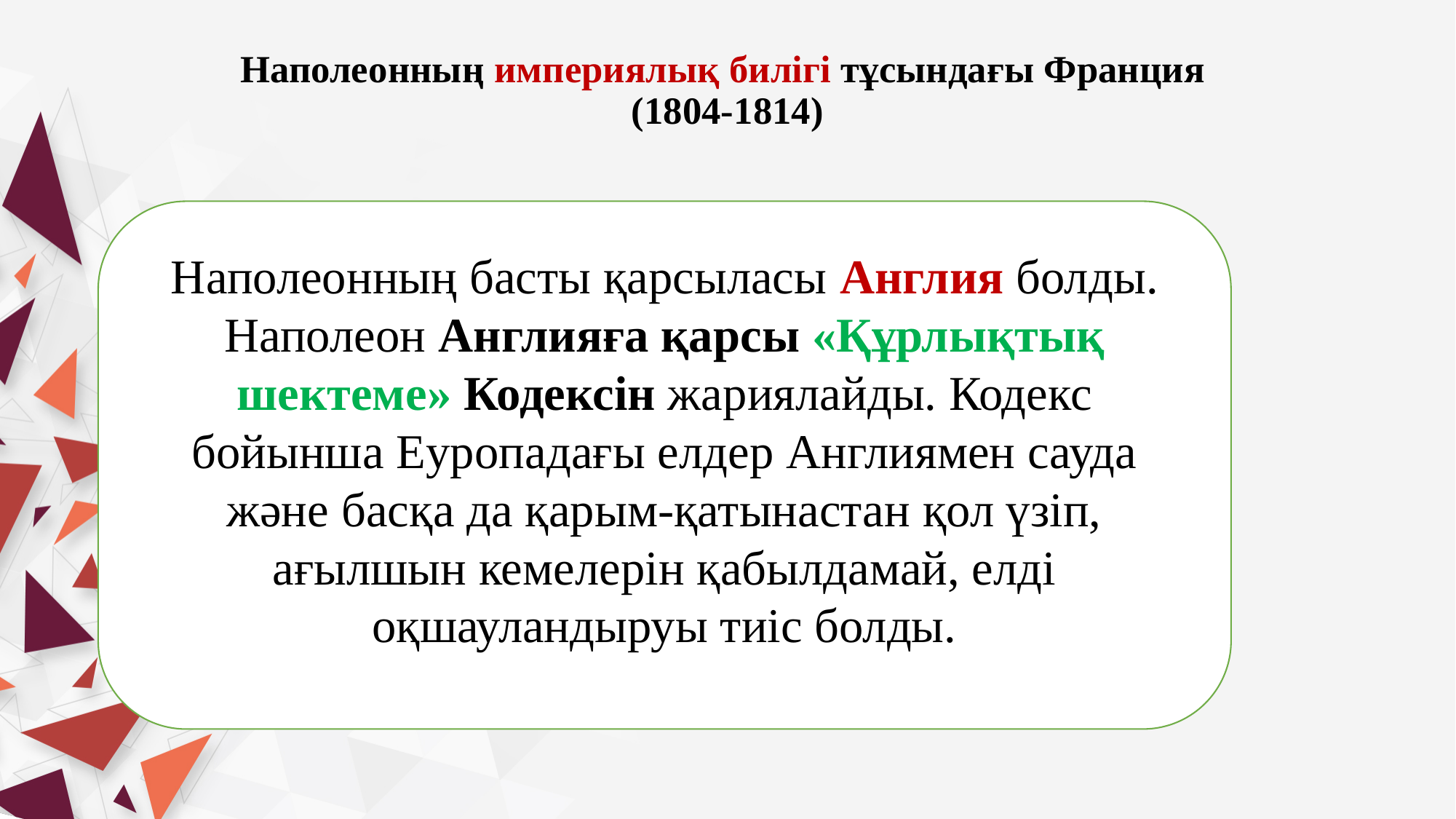

# Наполеонның империялық билігі тұсындағы Франция (1804-1814)
Наполеонның басты қарсыласы Англия болды. Наполеон Англияға қарсы «Құрлықтық шектеме» Кодексін жариялайды. Кодекс бойынша Еуропадағы елдер Англиямен сауда және басқа да қарым-қатынастан қол үзіп, ағылшын кемелерін қабылдамай, елді оқшауландыруы тиіс болды.